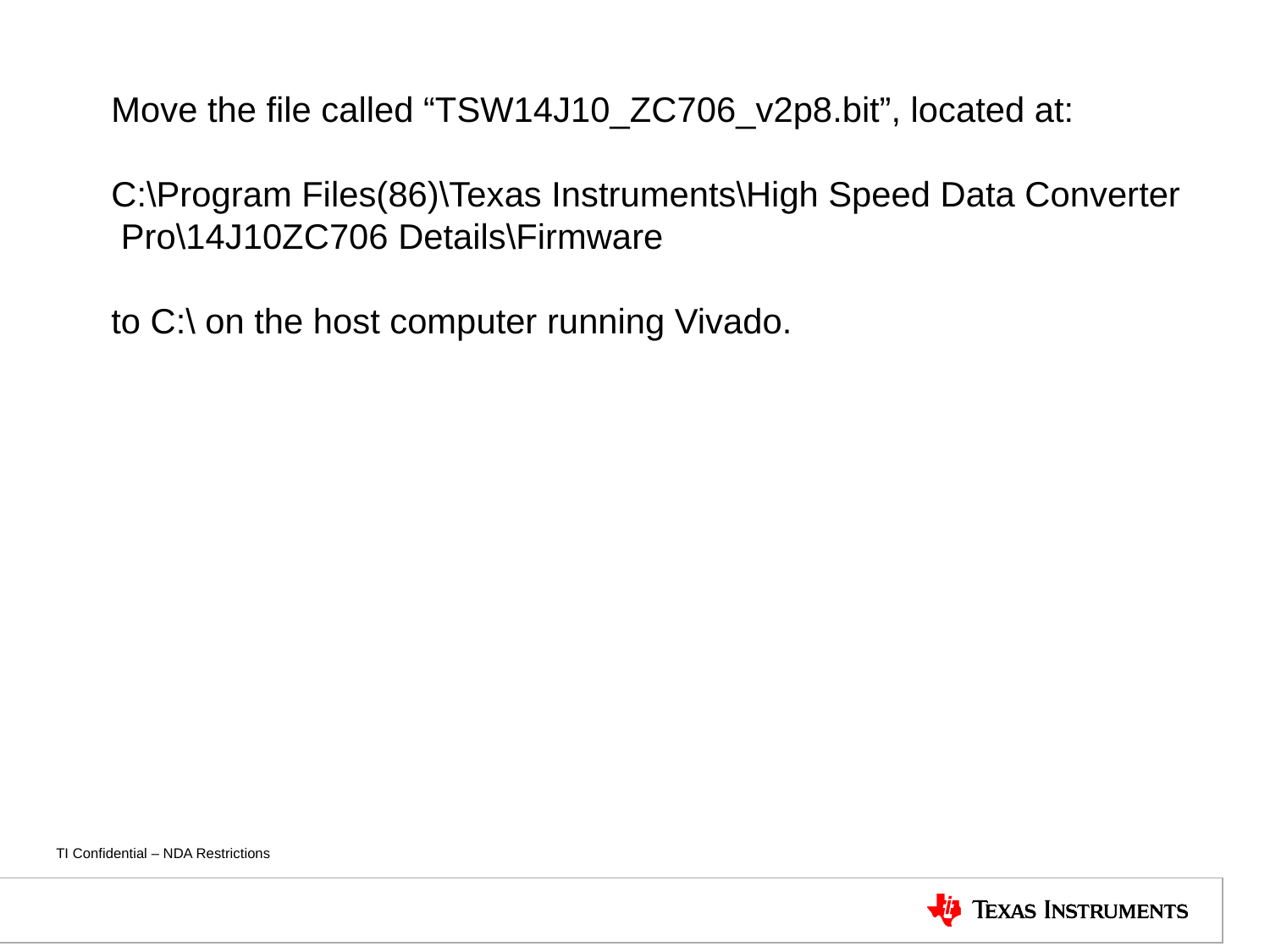

Move the file called “TSW14J10_ZC706_v2p8.bit”, located at:
C:\Program Files(86)\Texas Instruments\High Speed Data Converter
 Pro\14J10ZC706 Details\Firmware
to C:\ on the host computer running Vivado.